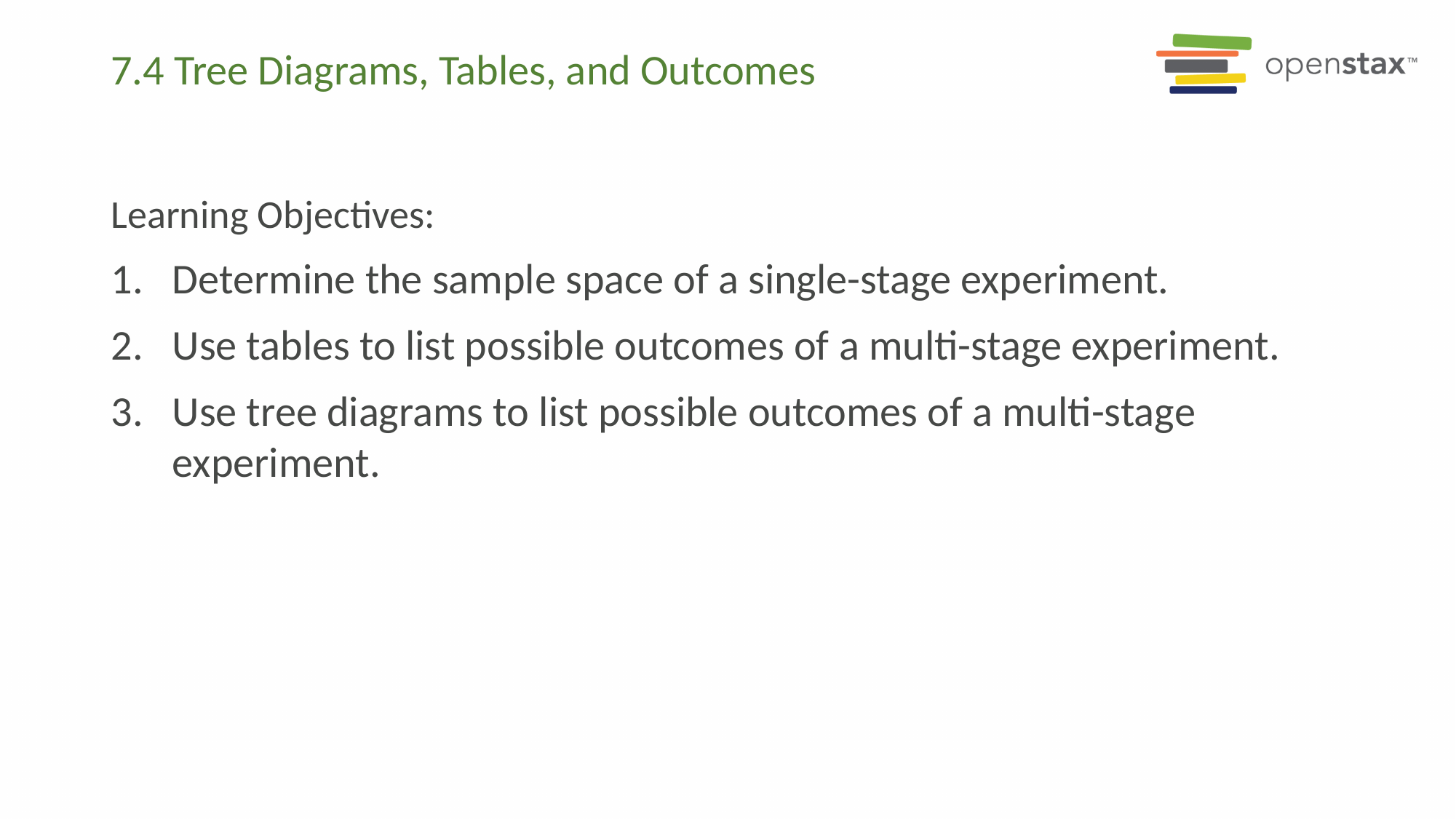

# 7.4 Tree Diagrams, Tables, and Outcomes
Learning Objectives:
Determine the sample space of a single-stage experiment.
Use tables to list possible outcomes of a multi-stage experiment.
Use tree diagrams to list possible outcomes of a multi-stage experiment.